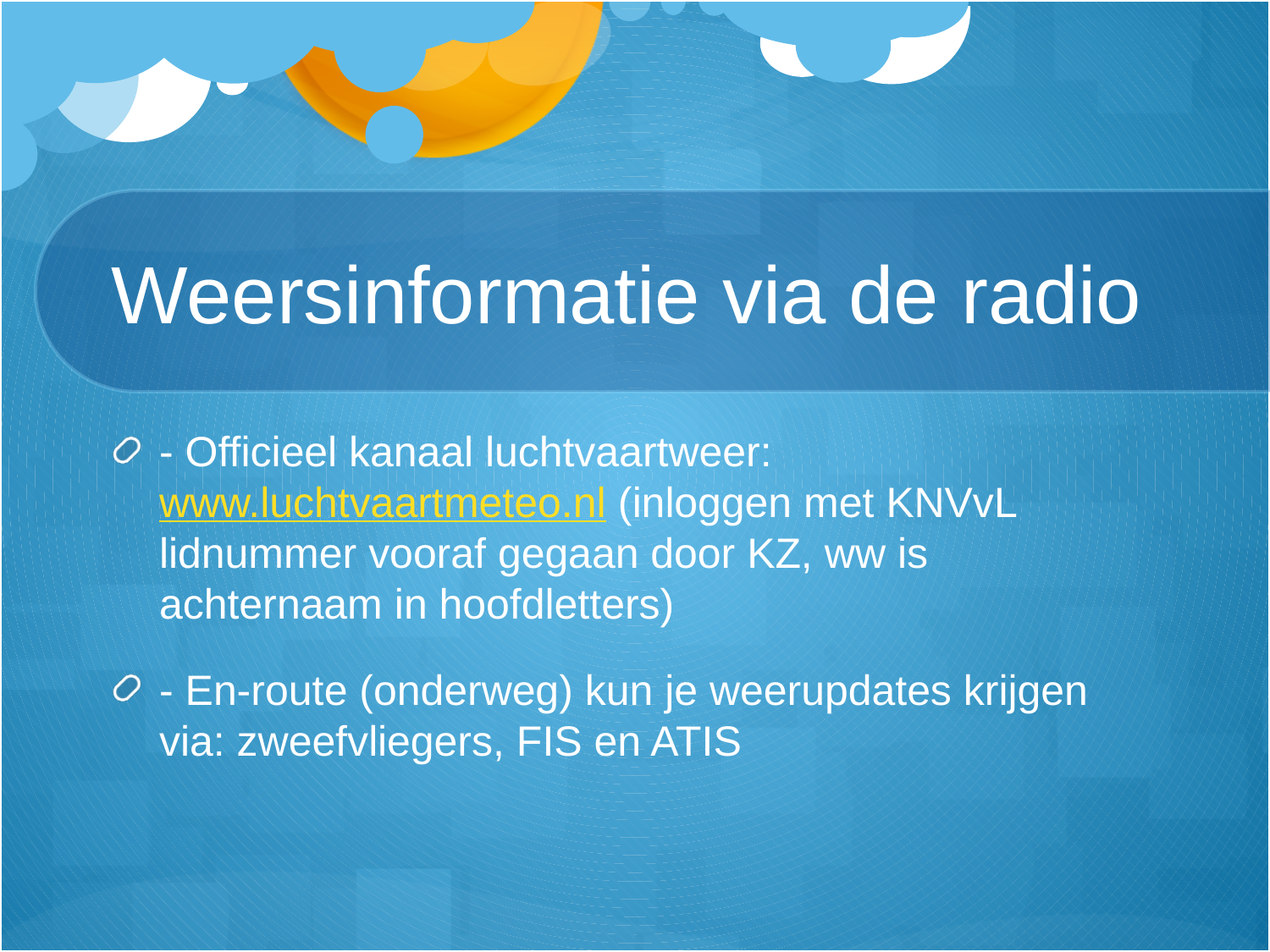

# Weersinformatie via de radio
- Officieel kanaal luchtvaartweer: www.luchtvaartmeteo.nl (inloggen met KNVvL lidnummer vooraf gegaan door KZ, ww is achternaam in hoofdletters)
- En-route (onderweg) kun je weerupdates krijgen via: zweefvliegers, FIS en ATIS